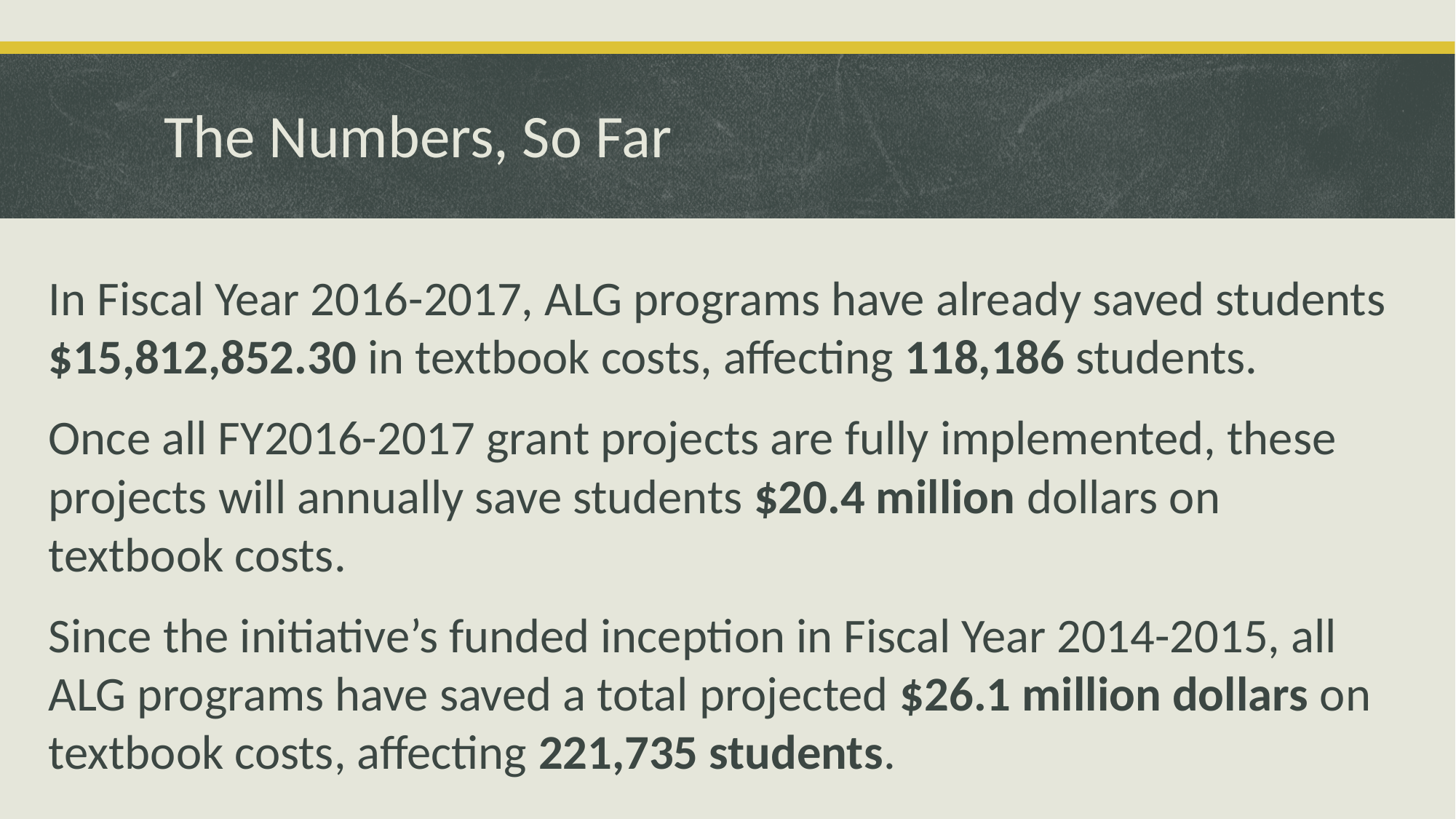

# The Numbers, So Far
In Fiscal Year 2016-2017, ALG programs have already saved students $15,812,852.30 in textbook costs, affecting 118,186 students.
Once all FY2016-2017 grant projects are fully implemented, these projects will annually save students $20.4 million dollars on textbook costs.
Since the initiative’s funded inception in Fiscal Year 2014-2015, all ALG programs have saved a total projected $26.1 million dollars on textbook costs, affecting 221,735 students.